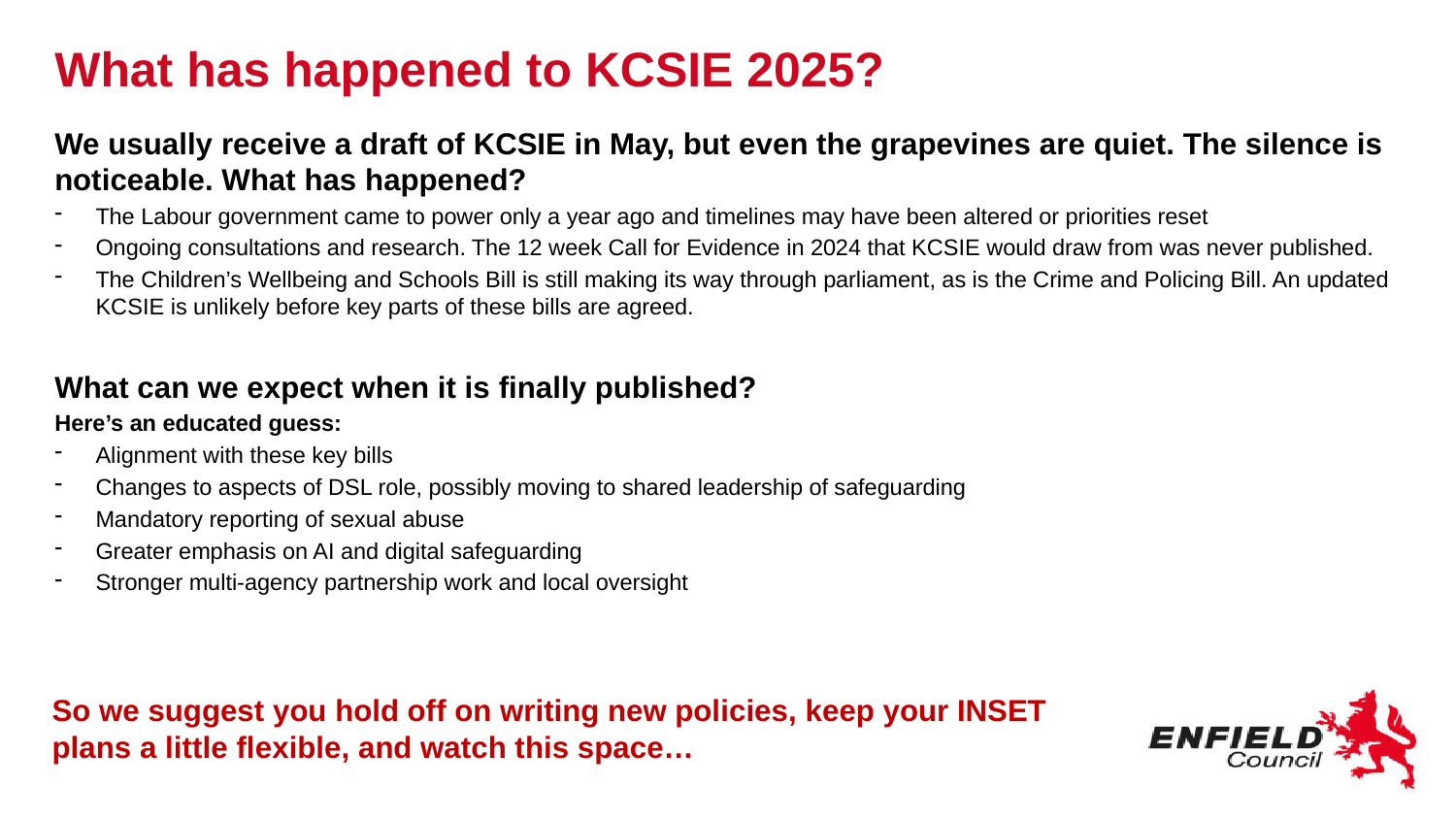

# What has happened to KCSIE 2025?
We usually receive a draft of KCSIE in May, but even the grapevines are quiet. The silence is noticeable. What has happened?
The Labour government came to power only a year ago and timelines may have been altered or priorities reset
Ongoing consultations and research. The 12 week Call for Evidence in 2024 that KCSIE would draw from was never published.
The Children’s Wellbeing and Schools Bill is still making its way through parliament, as is the Crime and Policing Bill. An updated KCSIE is unlikely before key parts of these bills are agreed.

What can we expect when it is finally published?
Here’s an educated guess:
Alignment with these key bills
Changes to aspects of DSL role, possibly moving to shared leadership of safeguarding
Mandatory reporting of sexual abuse
Greater emphasis on AI and digital safeguarding
Stronger multi-agency partnership work and local oversight
So we suggest you hold off on writing new policies, keep your INSET plans a little flexible, and watch this space…